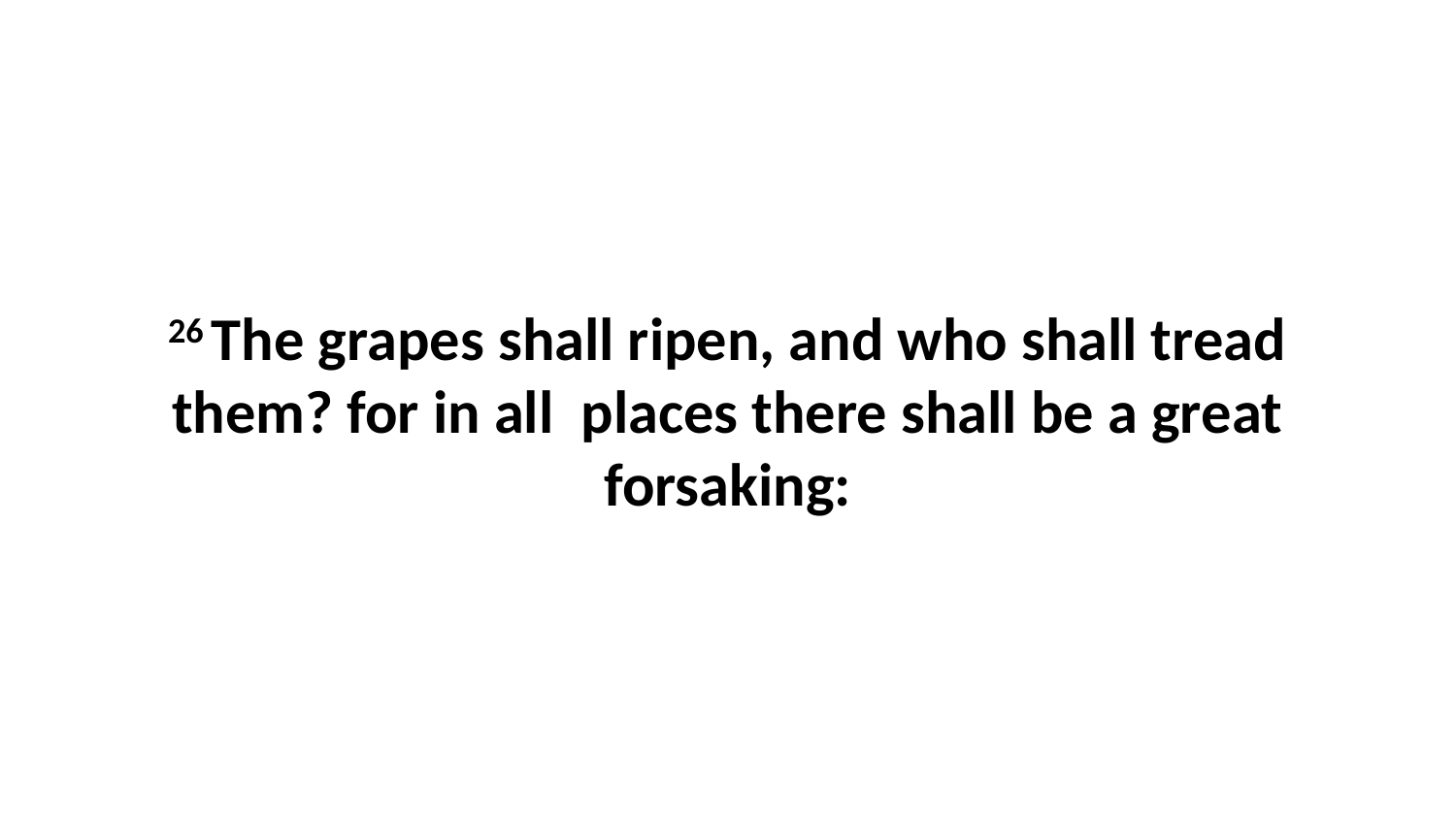

26 The grapes shall ripen, and who shall tread them? for in all  places there shall be a great forsaking: